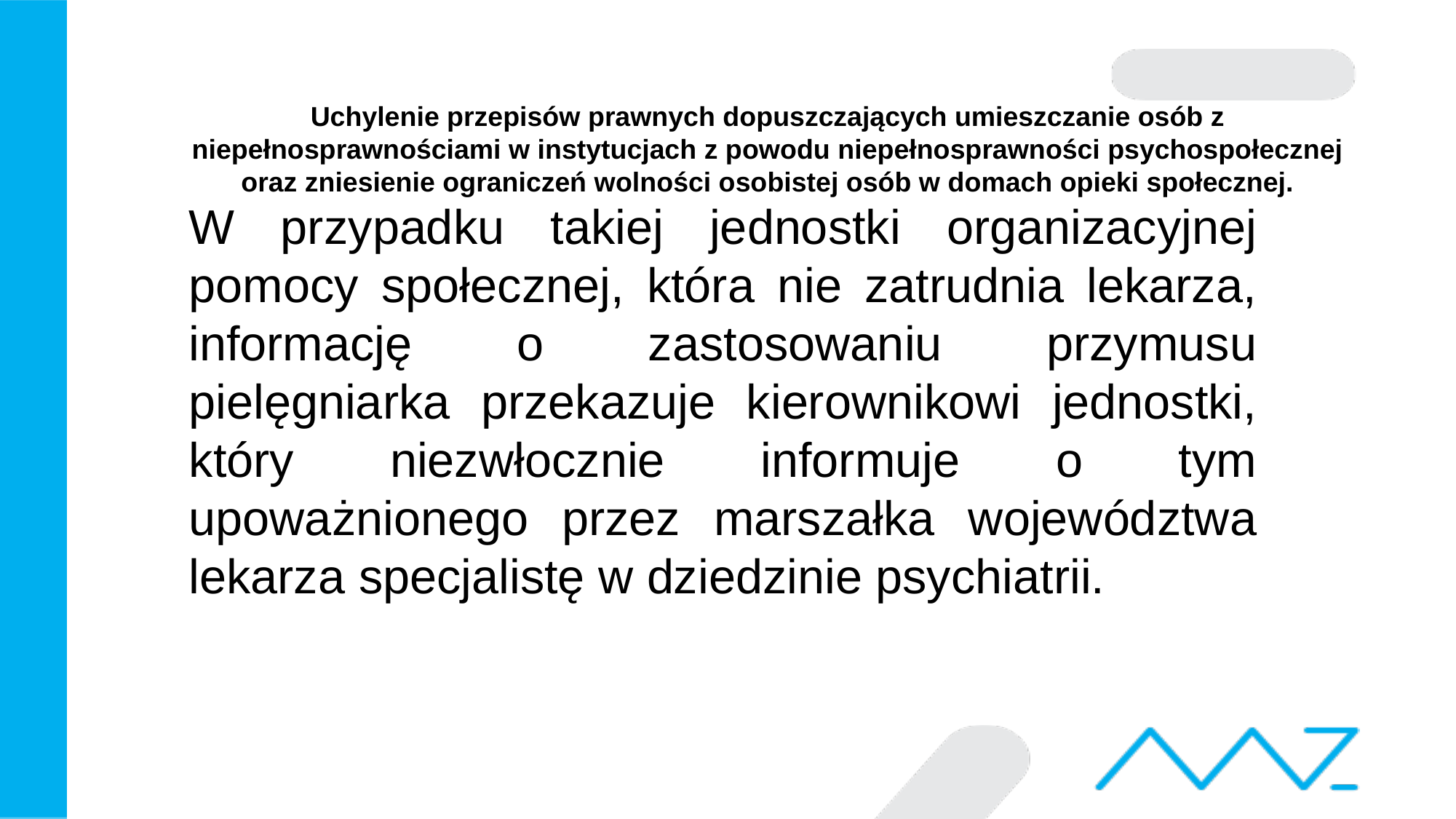

# Uchylenie przepisów prawnych dopuszczających umieszczanie osób z niepełnosprawnościami w instytucjach z powodu niepełnosprawności psychospołecznej oraz zniesienie ograniczeń wolności osobistej osób w domach opieki społecznej.
W przypadku takiej jednostki organizacyjnej pomocy społecznej, która nie zatrudnia lekarza, informację o zastosowaniu przymusu pielęgniarka przekazuje kierownikowi jednostki, który niezwłocznie informuje o tym upoważnionego przez marszałka województwa lekarza specjalistę w dziedzinie psychiatrii.